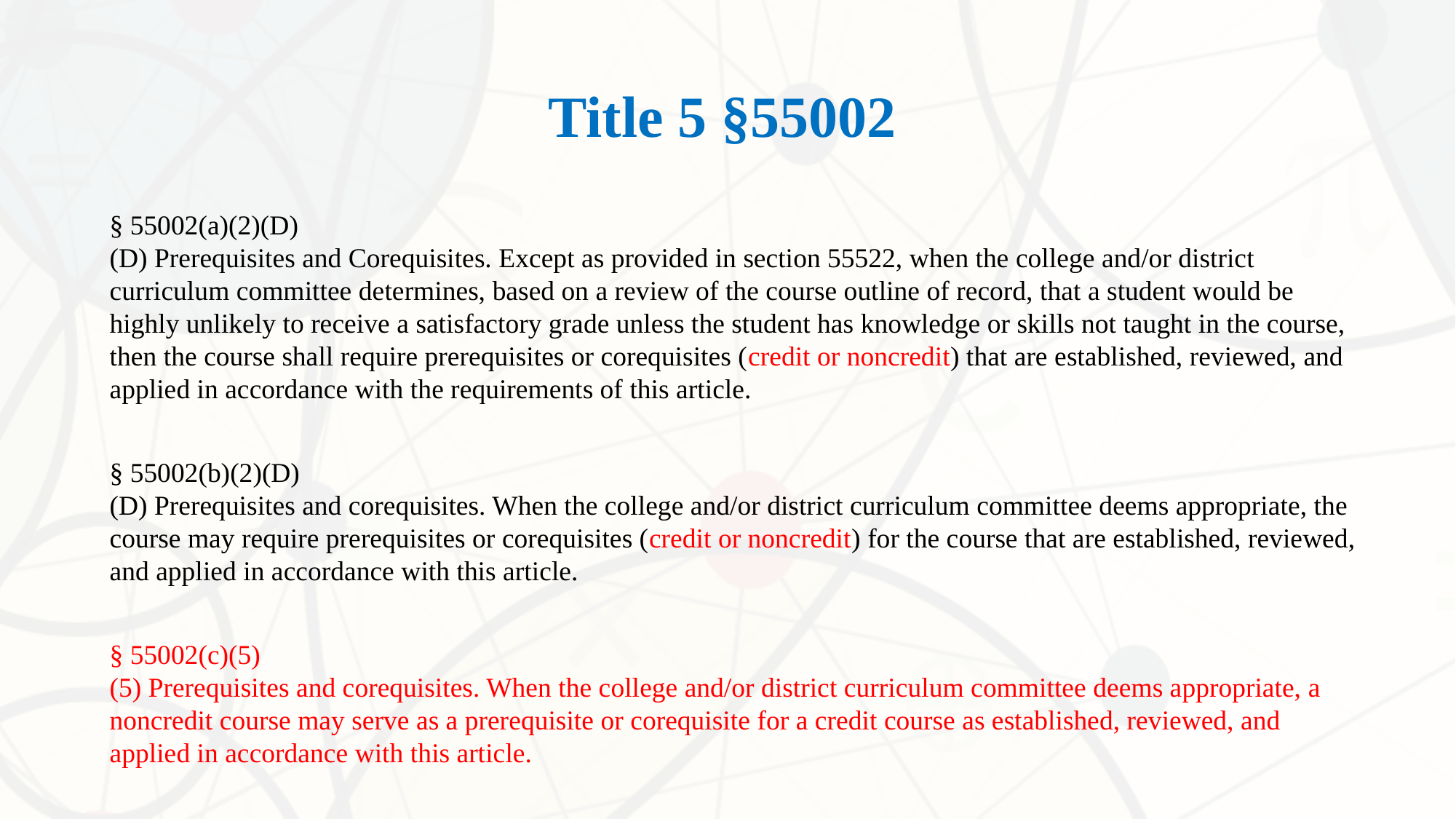

# Title 5 §55002
§ 55002(a)(2)(D)
(D) Prerequisites and Corequisites. Except as provided in section 55522, when the college and/or district curriculum committee determines, based on a review of the course outline of record, that a student would be highly unlikely to receive a satisfactory grade unless the student has knowledge or skills not taught in the course, then the course shall require prerequisites or corequisites (credit or noncredit) that are established, reviewed, and applied in accordance with the requirements of this article.

§ 55002(b)(2)(D)
(D) Prerequisites and corequisites. When the college and/or district curriculum committee deems appropriate, the course may require prerequisites or corequisites (credit or noncredit) for the course that are established, reviewed, and applied in accordance with this article.

§ 55002(c)(5)
(5) Prerequisites and corequisites. When the college and/or district curriculum committee deems appropriate, a noncredit course may serve as a prerequisite or corequisite for a credit course as established, reviewed, and applied in accordance with this article.